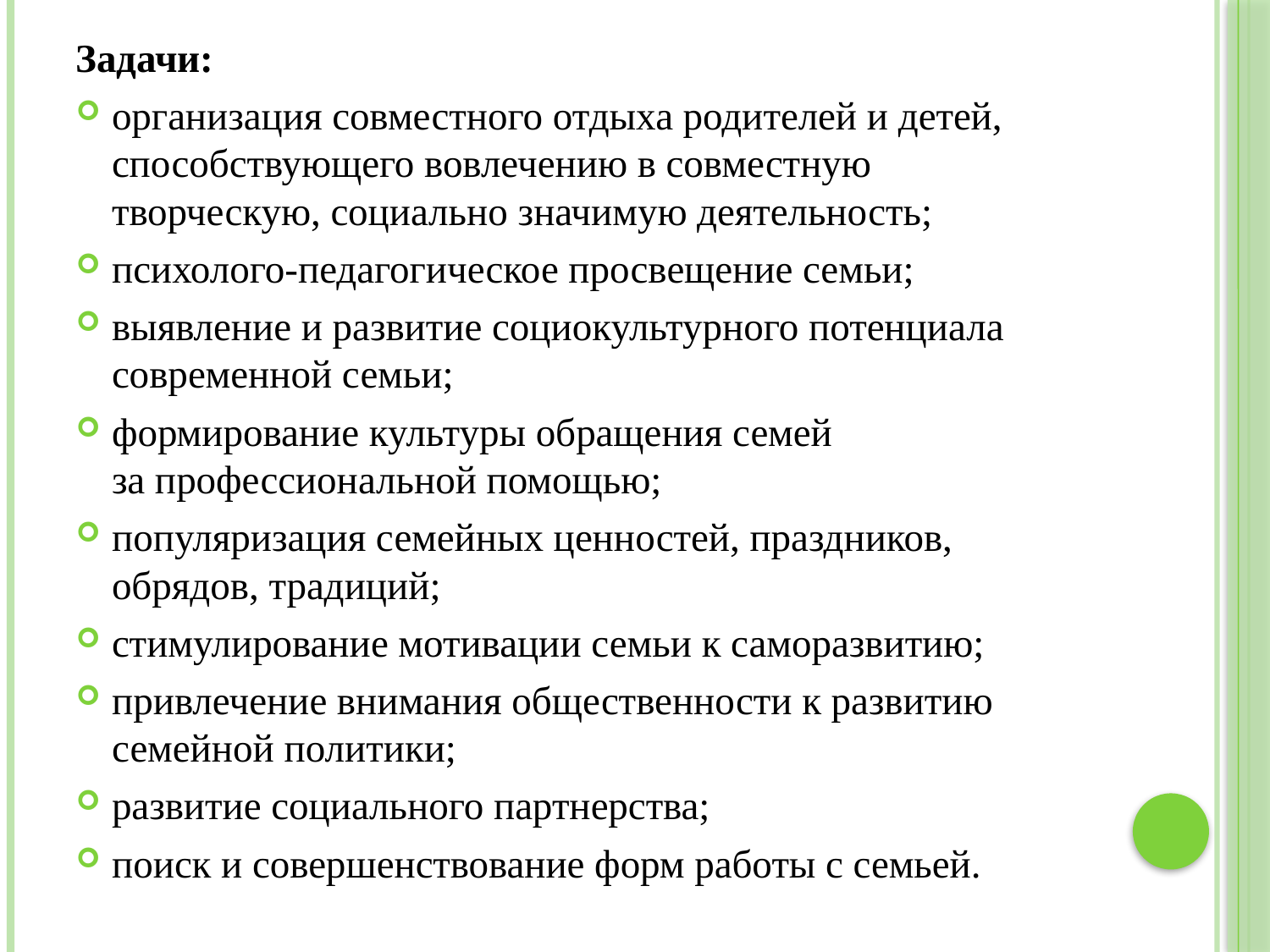

Задачи:
организация совместного отдыха родителей и детей, способствующего вовлечению в совместную творческую, социально значимую деятельность;
психолого-педагогическое просвещение семьи;
выявление и развитие социокультурного потенциала современной семьи;
формирование культуры обращения семей за профессиональной помощью;
популяризация семейных ценностей, праздников, обрядов, традиций;
стимулирование мотивации семьи к саморазвитию;
привлечение внимания общественности к развитию семейной политики;
развитие социального партнерства;
поиск и совершенствование форм работы с семьей.